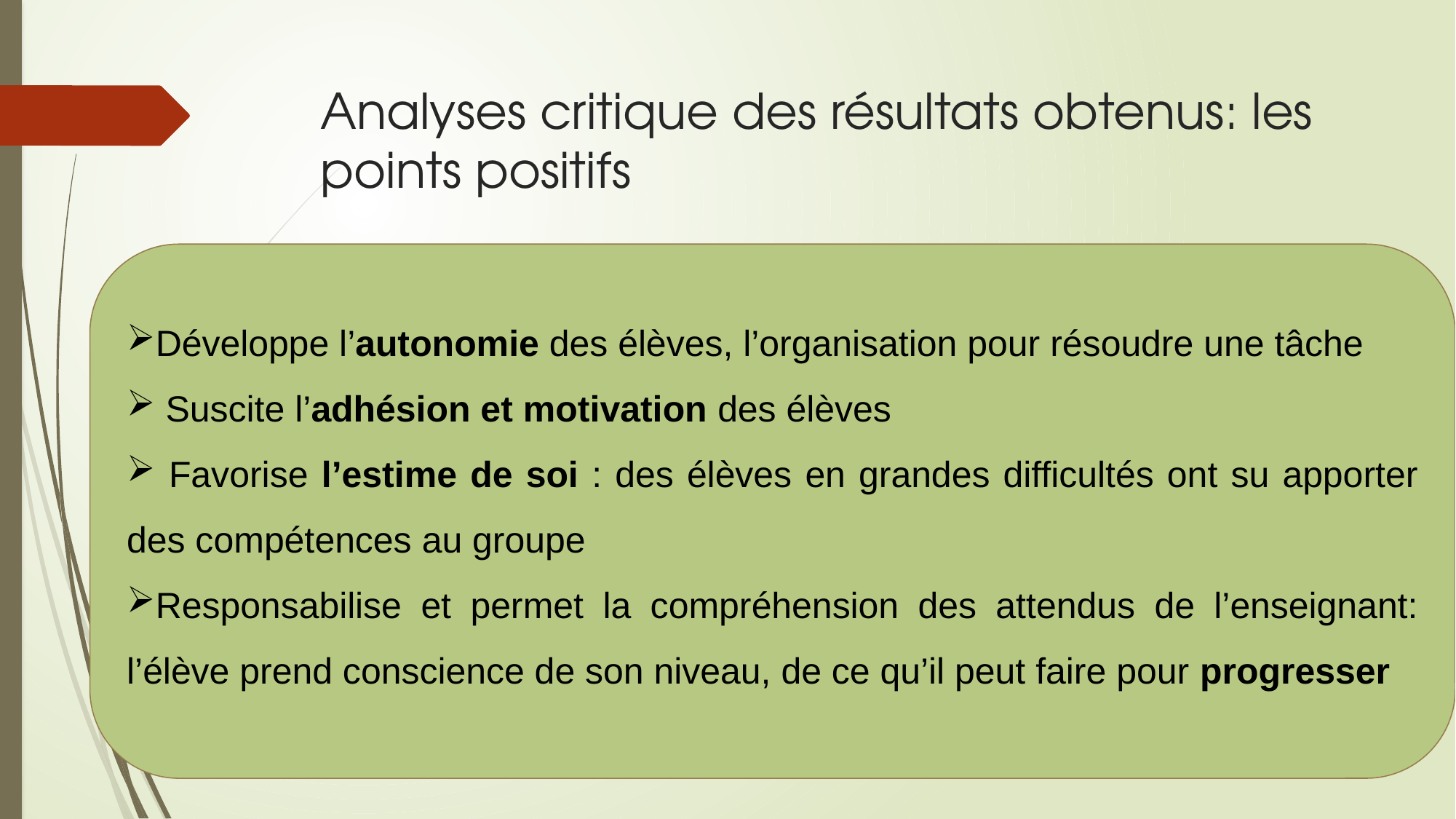

# Analyses critique des résultats obtenus: les points positifs
Développe l’autonomie des élèves, l’organisation pour résoudre une tâche
 Suscite l’adhésion et motivation des élèves
 Favorise l’estime de soi : des élèves en grandes difficultés ont su apporter des compétences au groupe
Responsabilise et permet la compréhension des attendus de l’enseignant: l’élève prend conscience de son niveau, de ce qu’il peut faire pour progresser